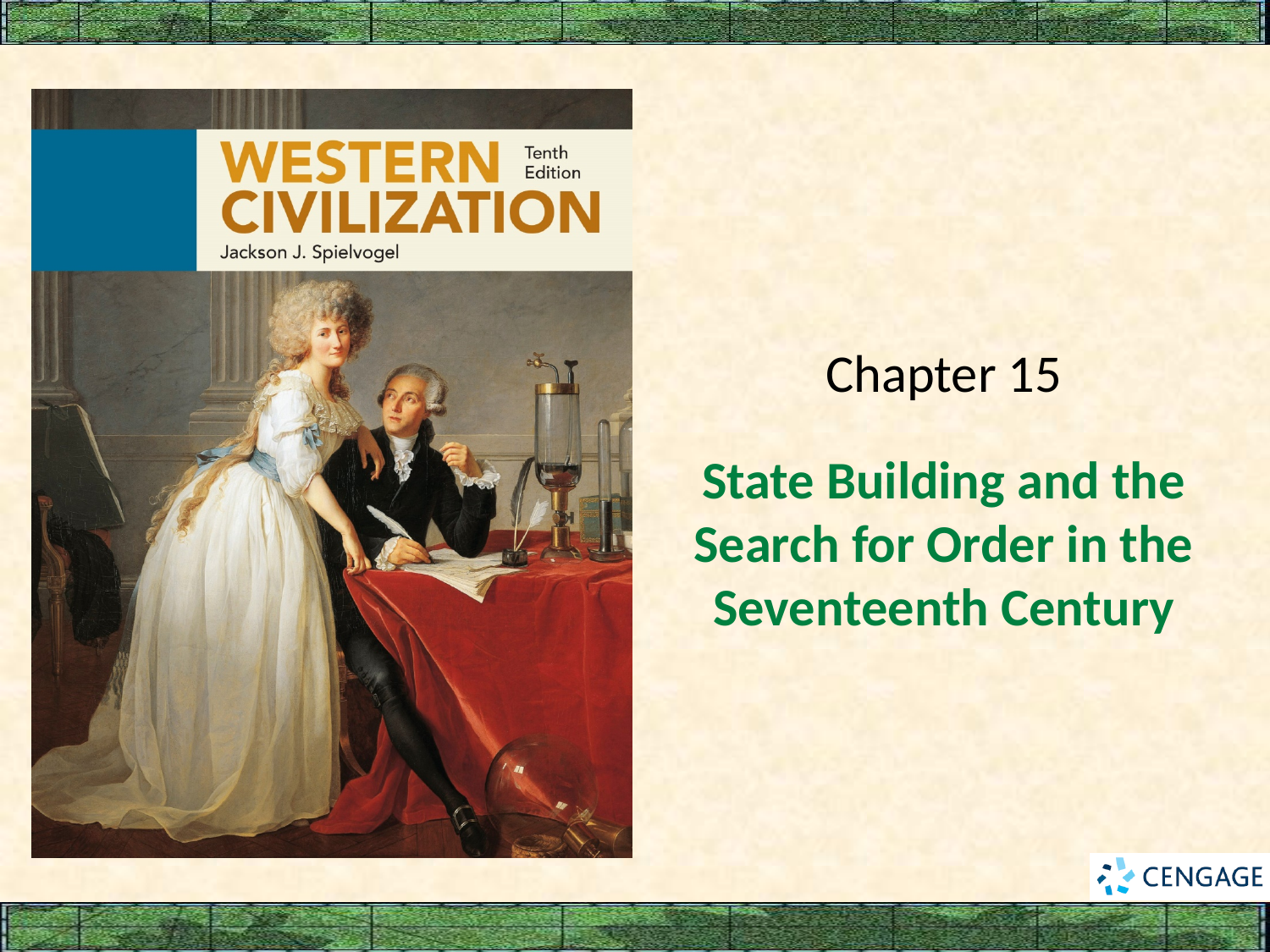

Chapter 15
# State Building and the Search for Order in the Seventeenth Century